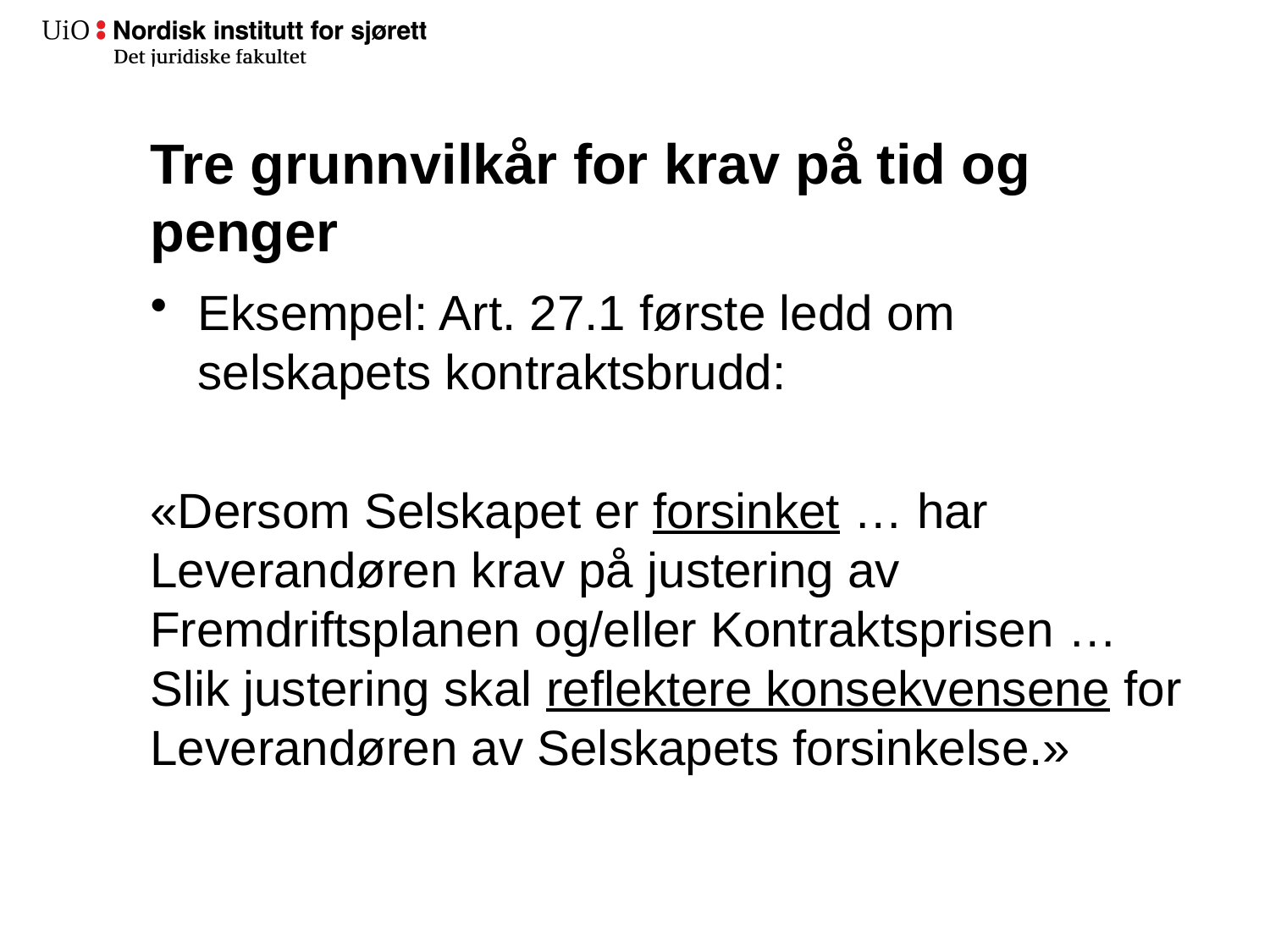

# Tre grunnvilkår for krav på tid og penger
Eksempel: Art. 27.1 første ledd om selskapets kontraktsbrudd:

«Dersom Selskapet er forsinket … har Leverandøren krav på justering av Fremdriftsplanen og/eller Kontraktsprisen … Slik justering skal reflektere konsekvensene for Leverandøren av Selskapets forsinkelse.»